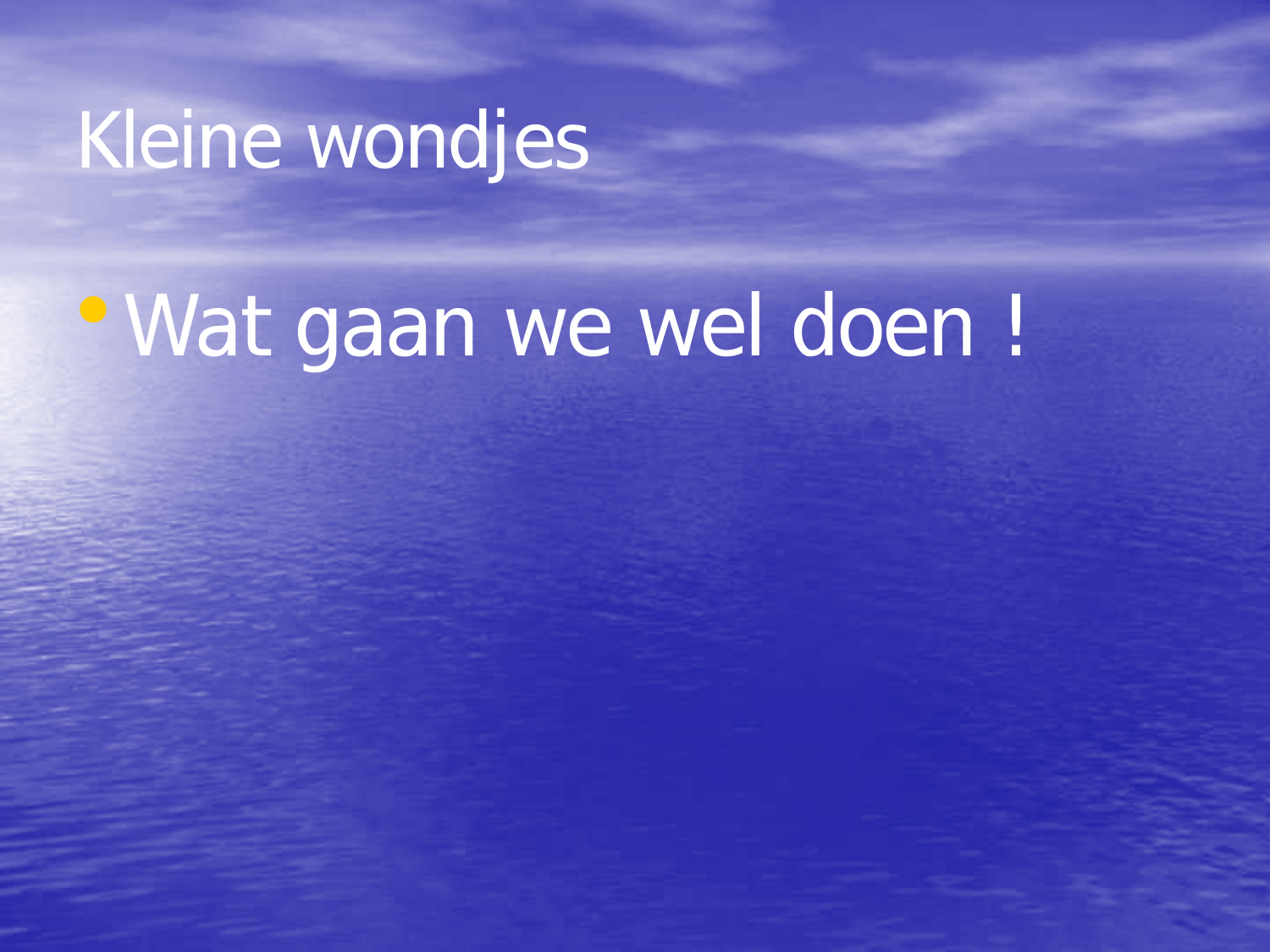

Kleine wondjes
Wat gaan we wel doen !